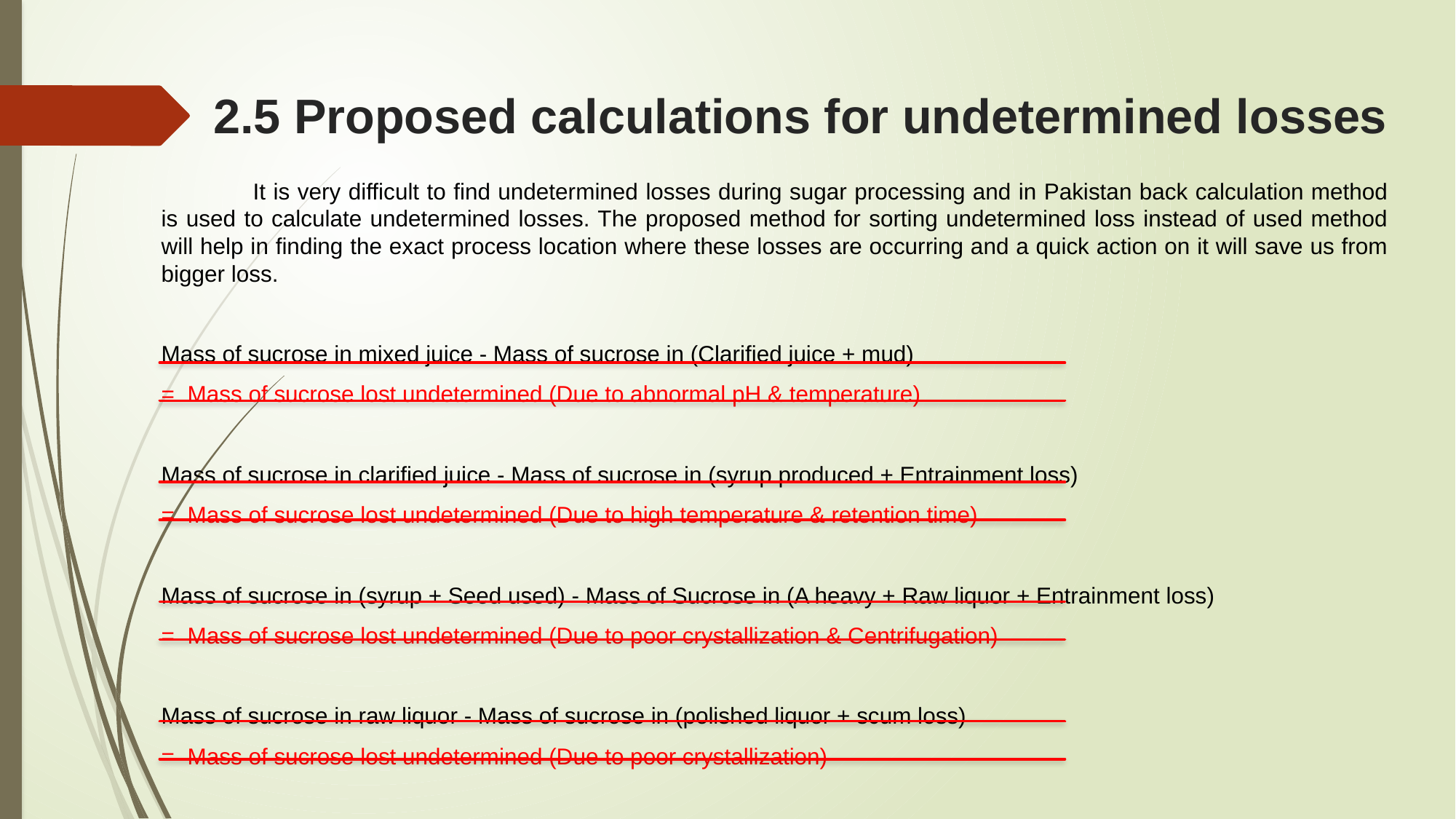

# 2.5 Proposed calculations for undetermined losses
	It is very difficult to find undetermined losses during sugar processing and in Pakistan back calculation method is used to calculate undetermined losses. The proposed method for sorting undetermined loss instead of used method will help in finding the exact process location where these losses are occurring and a quick action on it will save us from bigger loss.

Mass of sucrose in mixed juice - Mass of sucrose in (Clarified juice + mud)
=  Mass of sucrose lost undetermined (Due to abnormal pH & temperature)

Mass of sucrose in clarified juice - Mass of sucrose in (syrup produced + Entrainment loss)
=  Mass of sucrose lost undetermined (Due to high temperature & retention time)

Mass of sucrose in (syrup + Seed used) - Mass of Sucrose in (A heavy + Raw liquor + Entrainment loss)
=  Mass of sucrose lost undetermined (Due to poor crystallization & Centrifugation)

Mass of sucrose in raw liquor - Mass of sucrose in (polished liquor + scum loss)
=  Mass of sucrose lost undetermined (Due to poor crystallization)